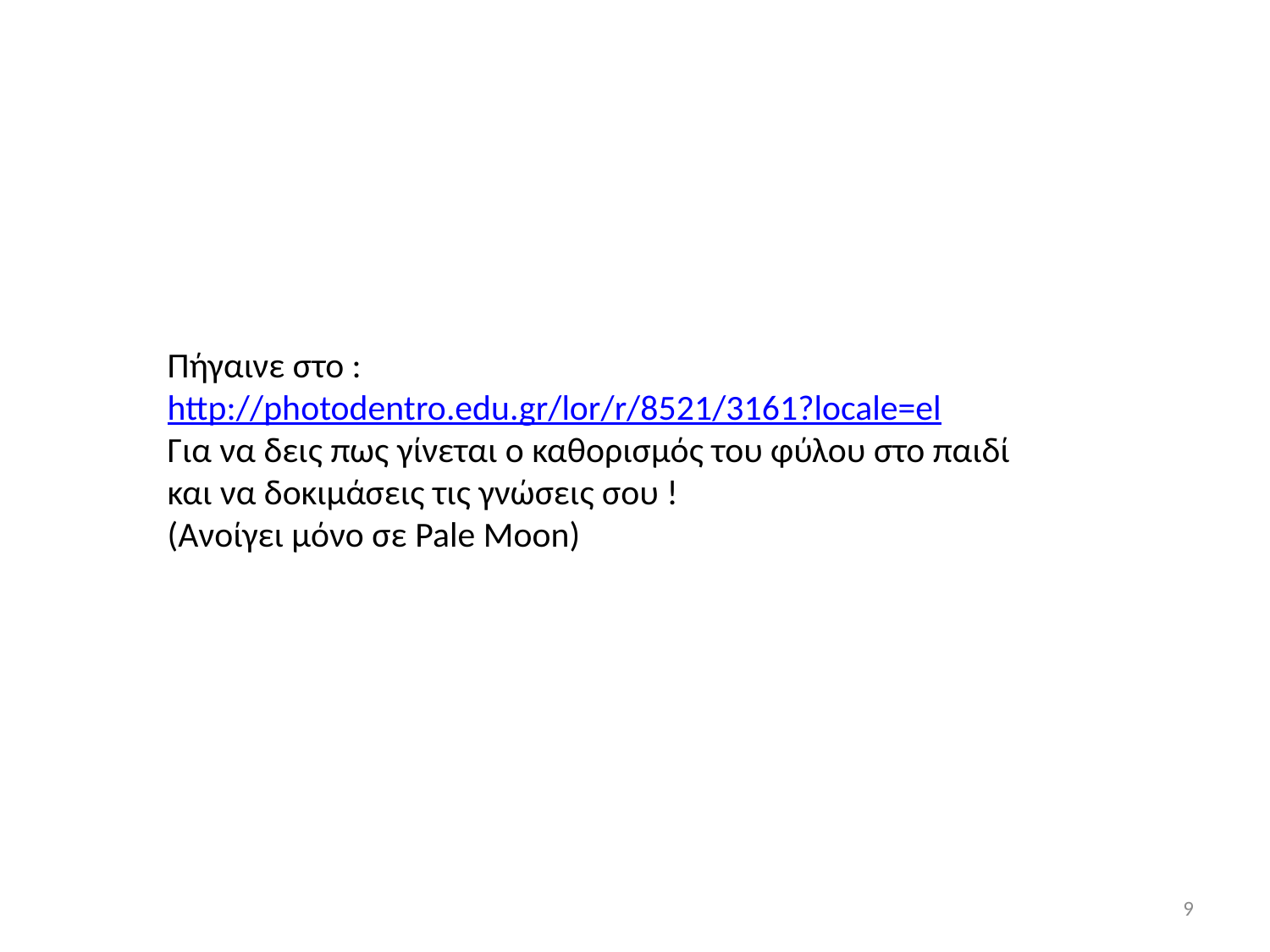

Πήγαινε στο :
http://photodentro.edu.gr/lor/r/8521/3161?locale=el
Για να δεις πως γίνεται ο καθορισμός του φύλου στο παιδί
και να δοκιμάσεις τις γνώσεις σου !
(Ανοίγει μόνο σε Pale Moon)

9